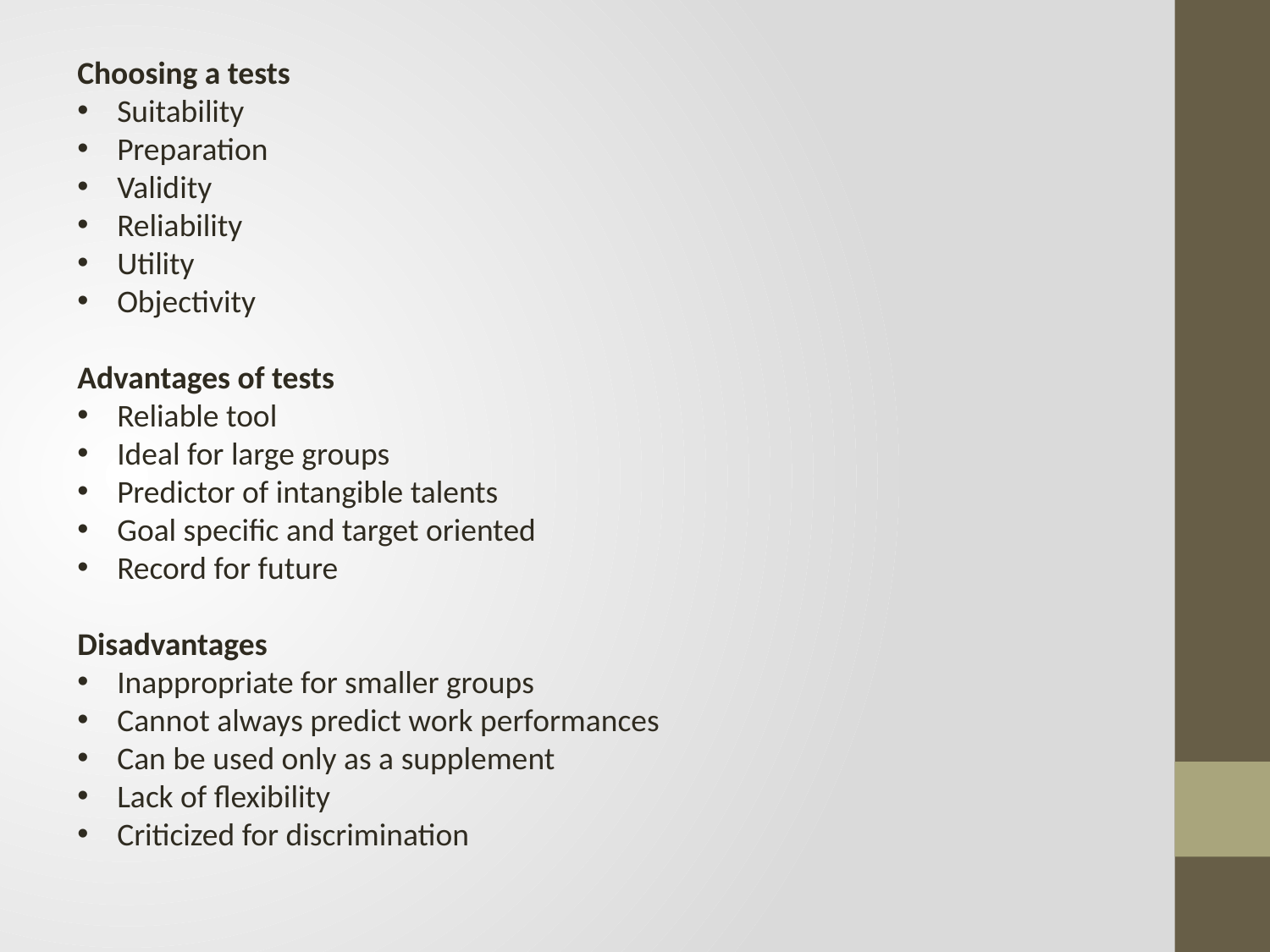

Choosing a tests
Suitability
Preparation
Validity
Reliability
Utility
Objectivity

Advantages of tests
Reliable tool
Ideal for large groups
Predictor of intangible talents
Goal specific and target oriented
Record for future

Disadvantages
Inappropriate for smaller groups
Cannot always predict work performances
Can be used only as a supplement
Lack of flexibility
Criticized for discrimination